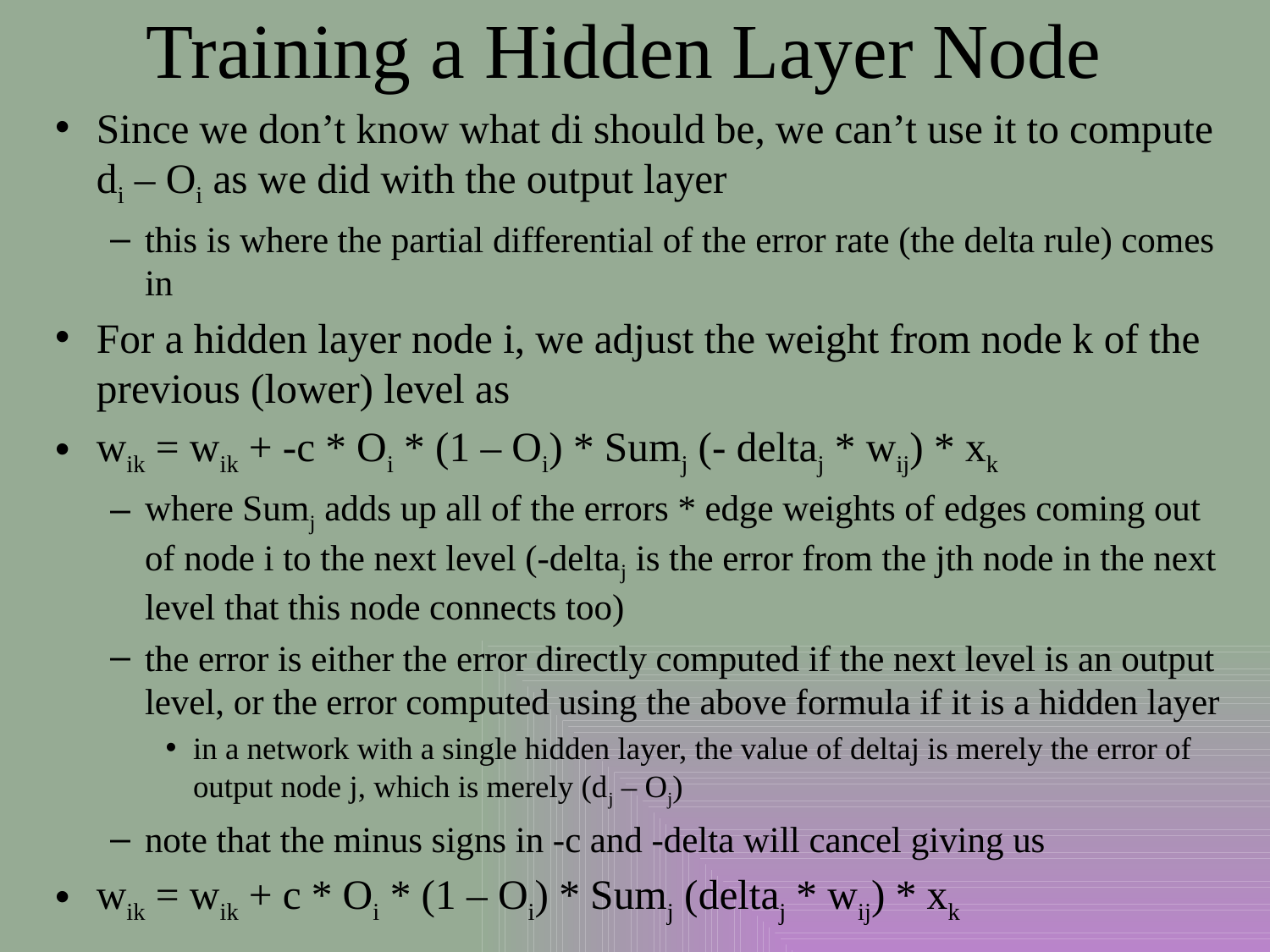

# Training a Hidden Layer Node
Since we don’t know what di should be, we can’t use it to compute di – Oi as we did with the output layer
this is where the partial differential of the error rate (the delta rule) comes in
For a hidden layer node i, we adjust the weight from node k of the previous (lower) level as
wik = wik + -c * Oi * (1 – Oi) * Sumj (- deltaj * wij) * xk
where Sumj adds up all of the errors * edge weights of edges coming out of node i to the next level (-deltaj is the error from the jth node in the next level that this node connects too)
the error is either the error directly computed if the next level is an output level, or the error computed using the above formula if it is a hidden layer
in a network with a single hidden layer, the value of deltaj is merely the error of output node j, which is merely (dj – Oj)
note that the minus signs in -c and -delta will cancel giving us
wik = wik + c * Oi * (1 – Oi) * Sumj (deltaj * wij) * xk